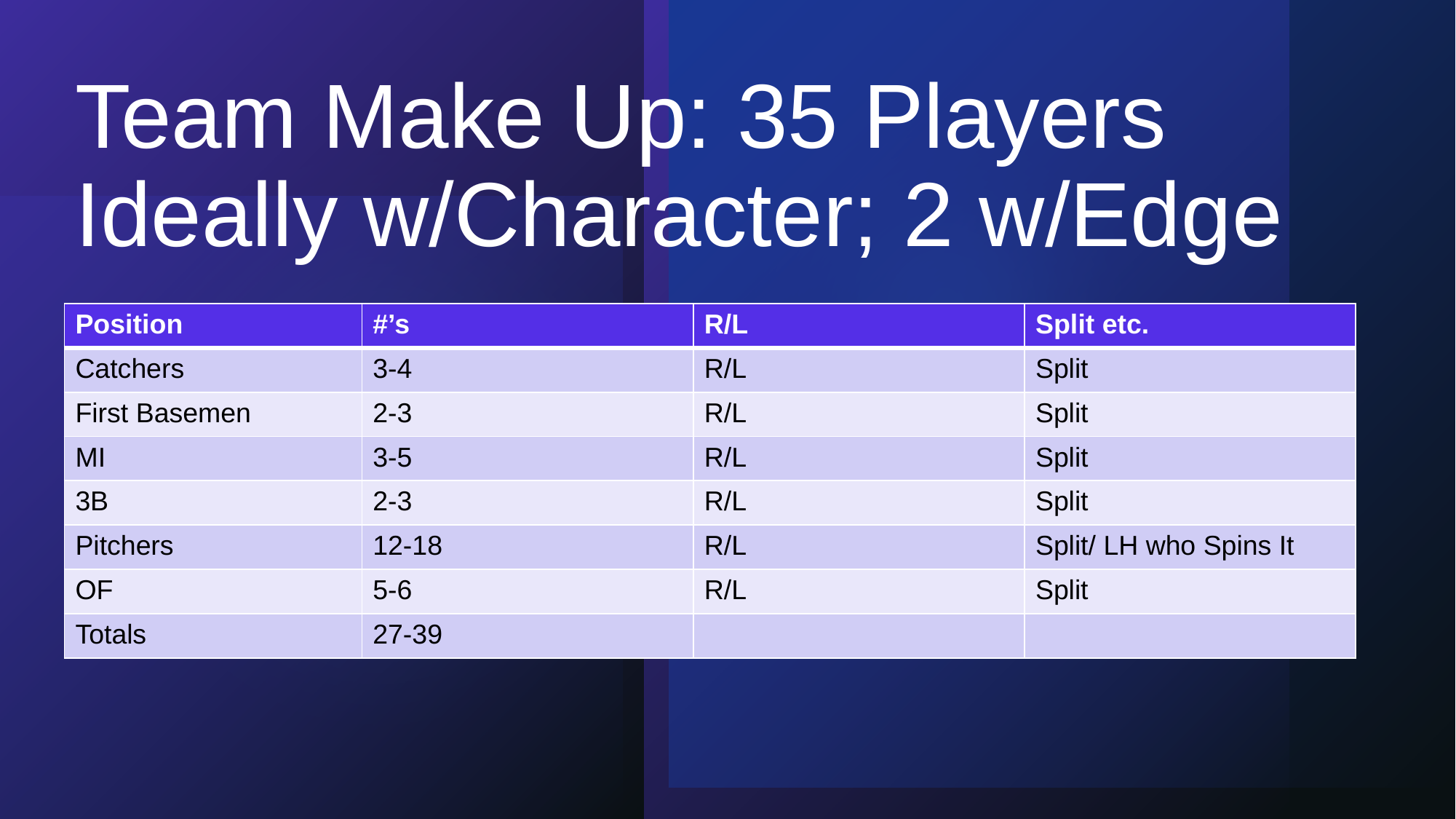

# Team Make Up: 35 Players Ideally w/Character; 2 w/Edge
| Position | #’s | R/L | Split etc. |
| --- | --- | --- | --- |
| Catchers | 3-4 | R/L | Split |
| First Basemen | 2-3 | R/L | Split |
| MI | 3-5 | R/L | Split |
| 3B | 2-3 | R/L | Split |
| Pitchers | 12-18 | R/L | Split/ LH who Spins It |
| OF | 5-6 | R/L | Split |
| Totals | 27-39 |  |  |